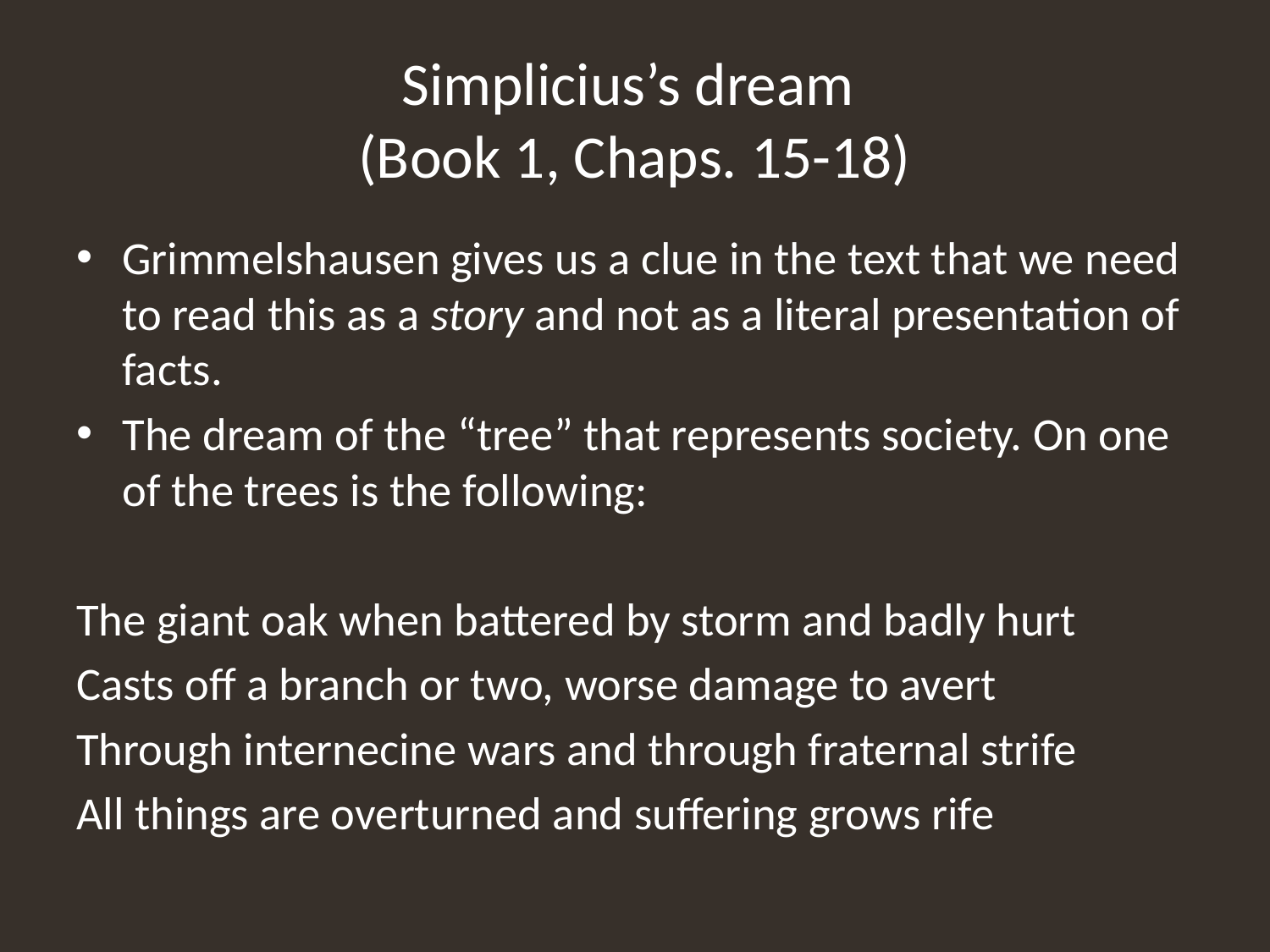

# Simplicius’s dream (Book 1, Chaps. 15-18)
Grimmelshausen gives us a clue in the text that we need to read this as a story and not as a literal presentation of facts.
The dream of the “tree” that represents society. On one of the trees is the following:

The giant oak when battered by storm and badly hurt
Casts off a branch or two, worse damage to avert
Through internecine wars and through fraternal strife
All things are overturned and suffering grows rife